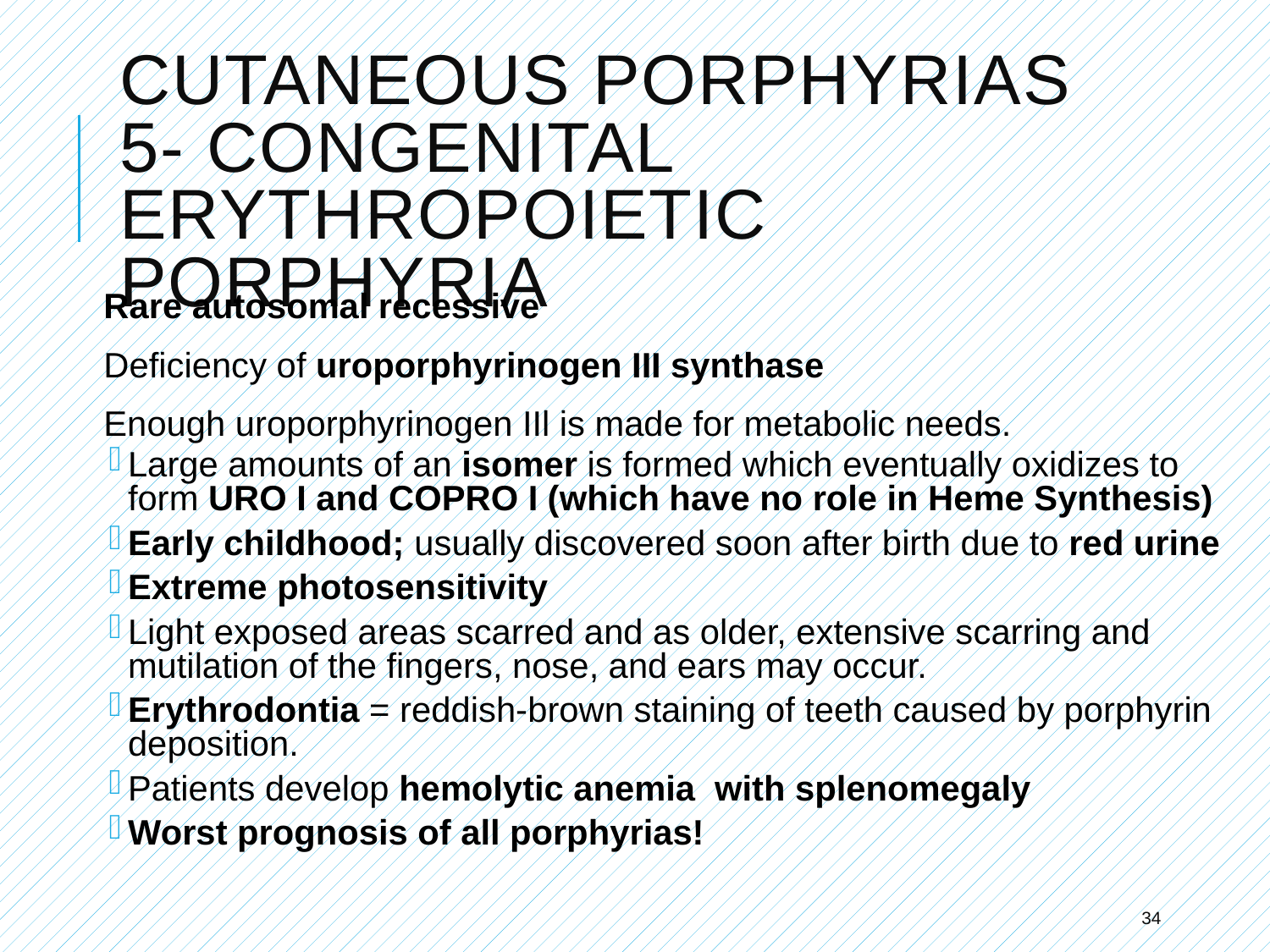

# Cutaneous Porphyrias 5- Congenital erythropoietic porphyria
Rare autosomal recessive
Deficiency of uroporphyrinogen III synthase
Enough uroporphyrinogen IIl is made for metabolic needs.
Large amounts of an isomer is formed which eventually oxidizes to form URO I and COPRO I (which have no role in Heme Synthesis)
Early childhood; usually discovered soon after birth due to red urine
Extreme photosensitivity
Light exposed areas scarred and as older, extensive scarring and mutilation of the fingers, nose, and ears may occur.
Erythrodontia = reddish-brown staining of teeth caused by porphyrin deposition.
Patients develop hemolytic anemia  with splenomegaly
Worst prognosis of all porphyrias!

34